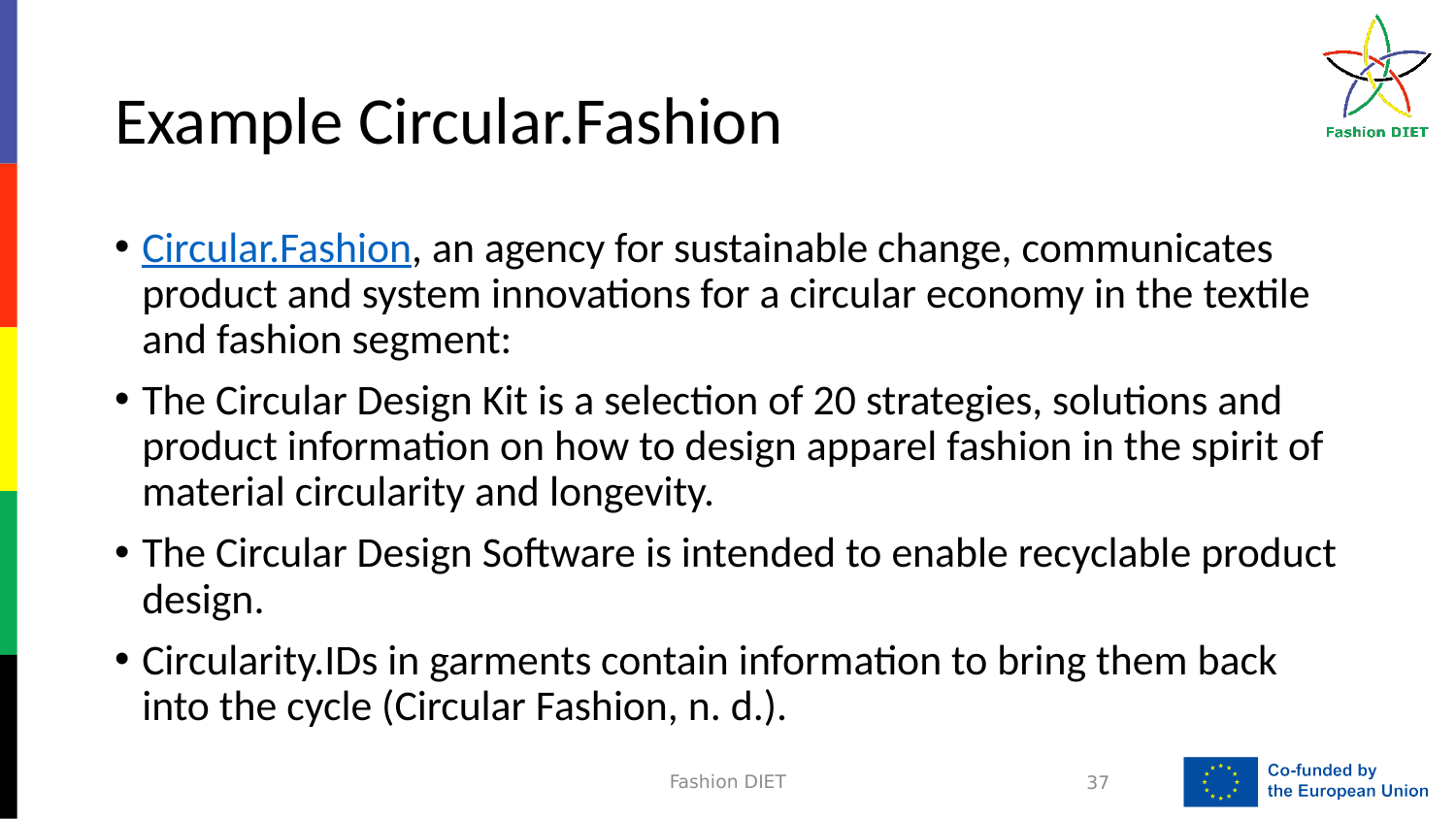

# Example Circular.Fashion
Circular.Fashion, an agency for sustainable change, communicates product and system innovations for a circular economy in the textile and fashion segment:
The Circular Design Kit is a selection of 20 strategies, solutions and product information on how to design apparel fashion in the spirit of material circularity and longevity.
The Circular Design Software is intended to enable recyclable product design.
Circularity.IDs in garments contain information to bring them back into the cycle (Circular Fashion, n. d.).
Fashion DIET
37